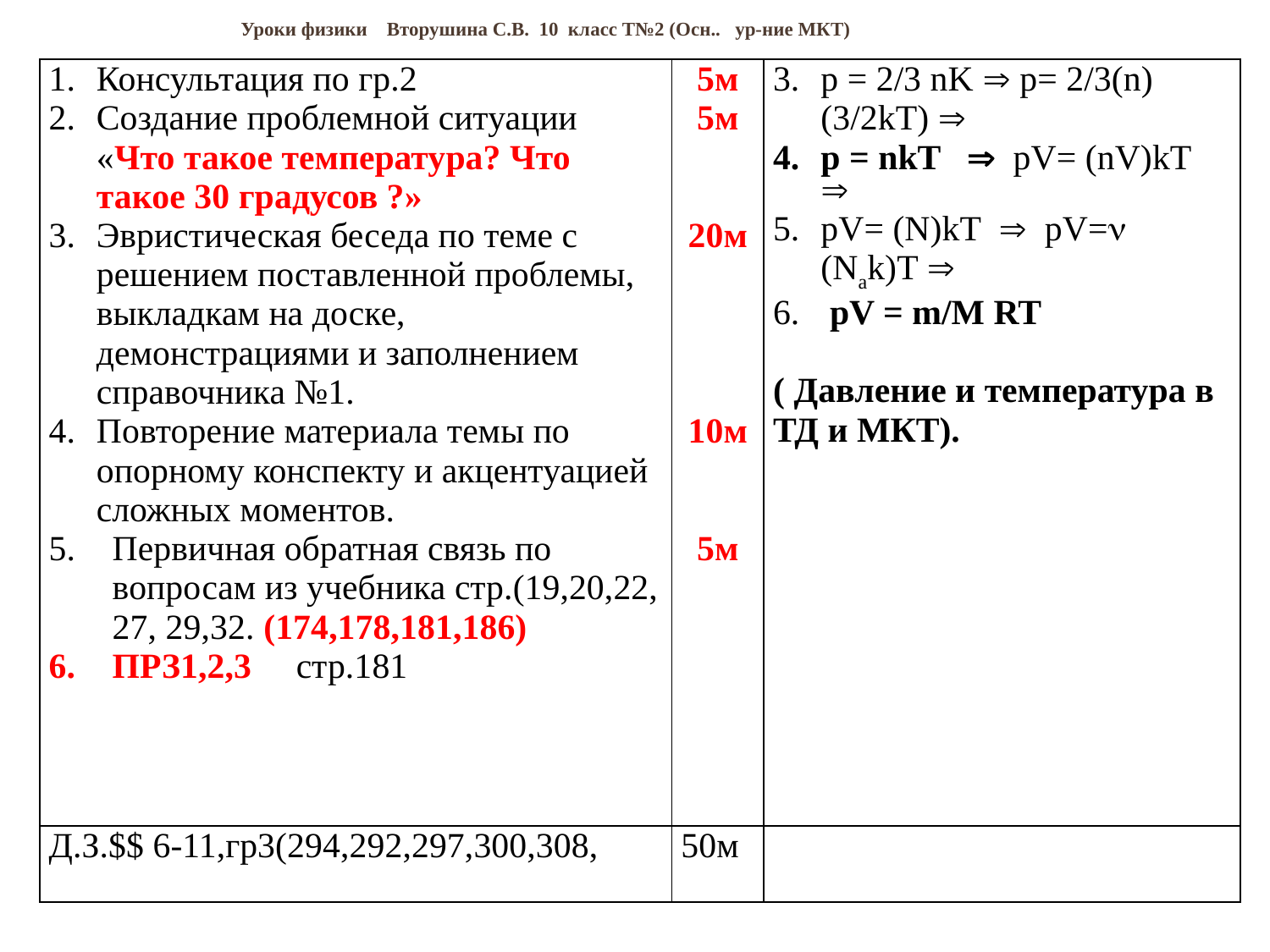

Уроки физики    Вторушина С.В.  10  класс Т№2 (Осн..   ур-ние МКТ)
| Консультация по гр.2 Создание проблемной ситуации «Что такое температура? Что такое 30 градусов ?» Эвристическая беседа по теме с решением поставленной проблемы, выкладкам на доске, демонстрациями и заполнением справочника №1. Повторение материала темы по опорному конспекту и акцентуацией сложных моментов. Первичная обратная связь по вопросам из учебника стр.(19,20,22, 27, 29,32. (174,178,181,186) ПРЗ1,2,3 стр.181 | 5м 5м 20м 10м 5м | p = 2/3 nK ⇒ p= 2/3(n)(3/2kT) ⇒ p = nkT ⇒ pV= (nV)kT ⇒ pV= (N)kT ⇒ pV=ν (Nak)T ⇒ pV = m/M RT ( Давление и температура в ТД и МКТ). |
| --- | --- | --- |
| Д.З.$$ 6-11,гр3(294,292,297,300,308, | 50м |  |